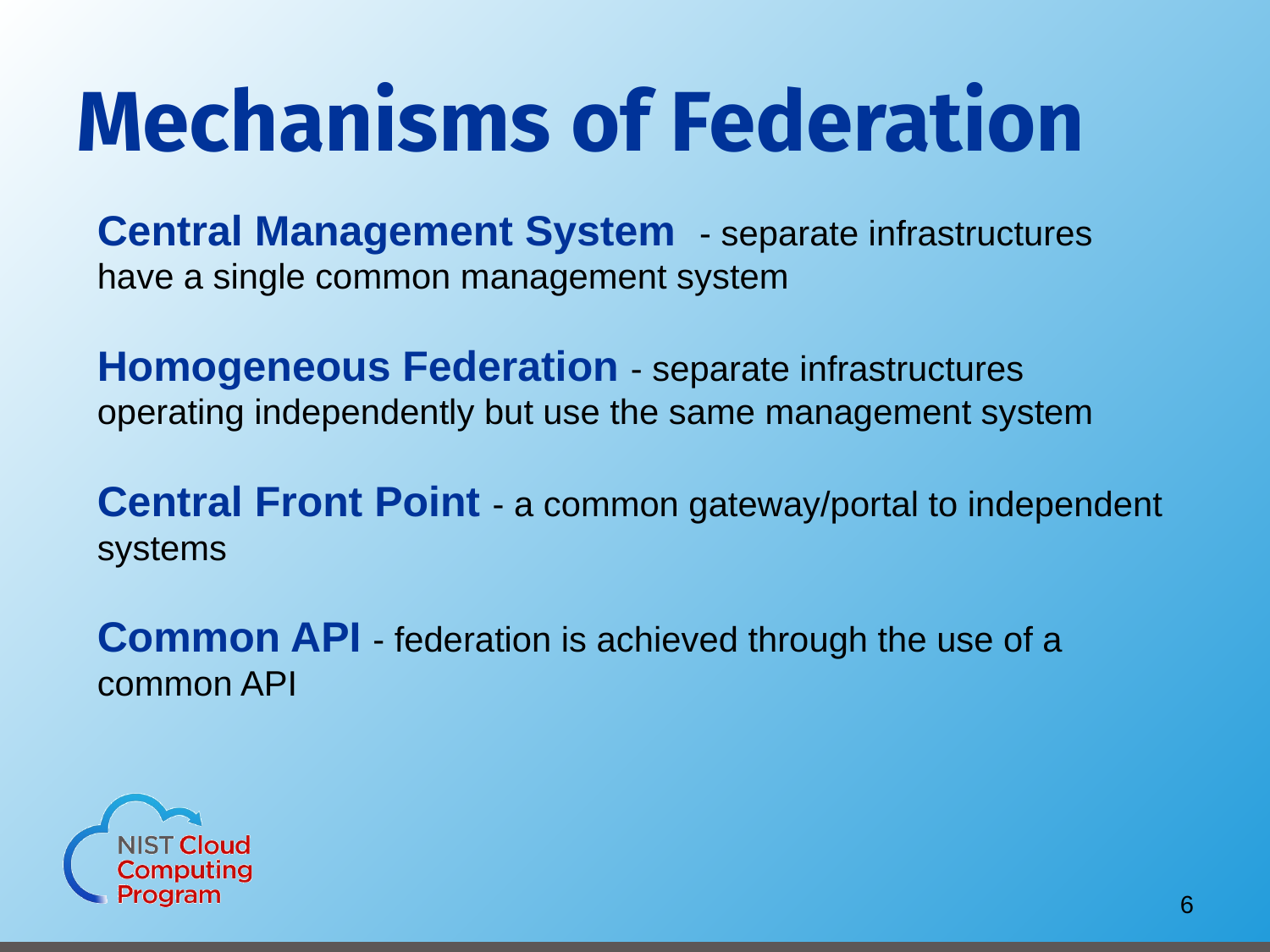

# Mechanisms of Federation
Central Management System  - separate infrastructures have a single common management system

Homogeneous Federation - separate infrastructures operating independently but use the same management system

Central Front Point - a common gateway/portal to independent systems

Common API - federation is achieved through the use of a common API
6